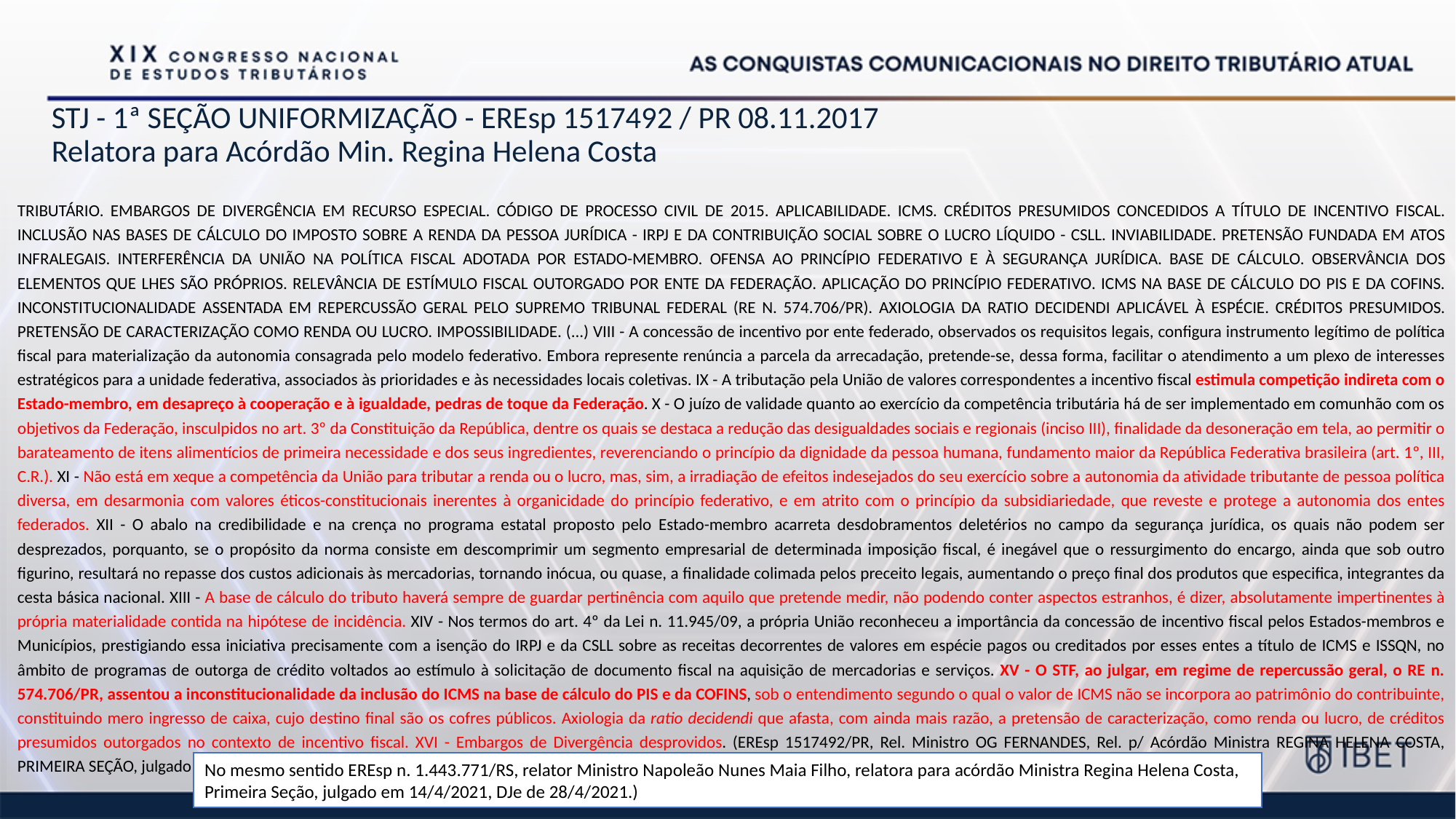

# STJ - 1ª SEÇÃO UNIFORMIZAÇÃO - EREsp 1517492 / PR 08.11.2017 Relatora para Acórdão Min. Regina Helena Costa
TRIBUTÁRIO. EMBARGOS DE DIVERGÊNCIA EM RECURSO ESPECIAL. CÓDIGO DE PROCESSO CIVIL DE 2015. APLICABILIDADE. ICMS. CRÉDITOS PRESUMIDOS CONCEDIDOS A TÍTULO DE INCENTIVO FISCAL. INCLUSÃO NAS BASES DE CÁLCULO DO IMPOSTO SOBRE A RENDA DA PESSOA JURÍDICA - IRPJ E DA CONTRIBUIÇÃO SOCIAL SOBRE O LUCRO LÍQUIDO - CSLL. INVIABILIDADE. PRETENSÃO FUNDADA EM ATOS INFRALEGAIS. INTERFERÊNCIA DA UNIÃO NA POLÍTICA FISCAL ADOTADA POR ESTADO-MEMBRO. OFENSA AO PRINCÍPIO FEDERATIVO E À SEGURANÇA JURÍDICA. BASE DE CÁLCULO. OBSERVÂNCIA DOS ELEMENTOS QUE LHES SÃO PRÓPRIOS. RELEVÂNCIA DE ESTÍMULO FISCAL OUTORGADO POR ENTE DA FEDERAÇÃO. APLICAÇÃO DO PRINCÍPIO FEDERATIVO. ICMS NA BASE DE CÁLCULO DO PIS E DA COFINS. INCONSTITUCIONALIDADE ASSENTADA EM REPERCUSSÃO GERAL PELO SUPREMO TRIBUNAL FEDERAL (RE N. 574.706/PR). AXIOLOGIA DA RATIO DECIDENDI APLICÁVEL À ESPÉCIE. CRÉDITOS PRESUMIDOS. PRETENSÃO DE CARACTERIZAÇÃO COMO RENDA OU LUCRO. IMPOSSIBILIDADE. (...) VIII - A concessão de incentivo por ente federado, observados os requisitos legais, configura instrumento legítimo de política fiscal para materialização da autonomia consagrada pelo modelo federativo. Embora represente renúncia a parcela da arrecadação, pretende-se, dessa forma, facilitar o atendimento a um plexo de interesses estratégicos para a unidade federativa, associados às prioridades e às necessidades locais coletivas. IX - A tributação pela União de valores correspondentes a incentivo fiscal estimula competição indireta com o Estado-membro, em desapreço à cooperação e à igualdade, pedras de toque da Federação. X - O juízo de validade quanto ao exercício da competência tributária há de ser implementado em comunhão com os objetivos da Federação, insculpidos no art. 3º da Constituição da República, dentre os quais se destaca a redução das desigualdades sociais e regionais (inciso III), finalidade da desoneração em tela, ao permitir o barateamento de itens alimentícios de primeira necessidade e dos seus ingredientes, reverenciando o princípio da dignidade da pessoa humana, fundamento maior da República Federativa brasileira (art. 1º, III, C.R.). XI - Não está em xeque a competência da União para tributar a renda ou o lucro, mas, sim, a irradiação de efeitos indesejados do seu exercício sobre a autonomia da atividade tributante de pessoa política diversa, em desarmonia com valores éticos-constitucionais inerentes à organicidade do princípio federativo, e em atrito com o princípio da subsidiariedade, que reveste e protege a autonomia dos entes federados. XII - O abalo na credibilidade e na crença no programa estatal proposto pelo Estado-membro acarreta desdobramentos deletérios no campo da segurança jurídica, os quais não podem ser desprezados, porquanto, se o propósito da norma consiste em descomprimir um segmento empresarial de determinada imposição fiscal, é inegável que o ressurgimento do encargo, ainda que sob outro figurino, resultará no repasse dos custos adicionais às mercadorias, tornando inócua, ou quase, a finalidade colimada pelos preceito legais, aumentando o preço final dos produtos que especifica, integrantes da cesta básica nacional. XIII - A base de cálculo do tributo haverá sempre de guardar pertinência com aquilo que pretende medir, não podendo conter aspectos estranhos, é dizer, absolutamente impertinentes à própria materialidade contida na hipótese de incidência. XIV - Nos termos do art. 4º da Lei n. 11.945/09, a própria União reconheceu a importância da concessão de incentivo fiscal pelos Estados-membros e Municípios, prestigiando essa iniciativa precisamente com a isenção do IRPJ e da CSLL sobre as receitas decorrentes de valores em espécie pagos ou creditados por esses entes a título de ICMS e ISSQN, no âmbito de programas de outorga de crédito voltados ao estímulo à solicitação de documento fiscal na aquisição de mercadorias e serviços. XV - O STF, ao julgar, em regime de repercussão geral, o RE n. 574.706/PR, assentou a inconstitucionalidade da inclusão do ICMS na base de cálculo do PIS e da COFINS, sob o entendimento segundo o qual o valor de ICMS não se incorpora ao patrimônio do contribuinte, constituindo mero ingresso de caixa, cujo destino final são os cofres públicos. Axiologia da ratio decidendi que afasta, com ainda mais razão, a pretensão de caracterização, como renda ou lucro, de créditos presumidos outorgados no contexto de incentivo fiscal. XVI - Embargos de Divergência desprovidos. (EREsp 1517492/PR, Rel. Ministro OG FERNANDES, Rel. p/ Acórdão Ministra REGINA HELENA COSTA, PRIMEIRA SEÇÃO, julgado em 08/11/2017, DJe 01/02/2018)
No mesmo sentido EREsp n. 1.443.771/RS, relator Ministro Napoleão Nunes Maia Filho, relatora para acórdão Ministra Regina Helena Costa, Primeira Seção, julgado em 14/4/2021, DJe de 28/4/2021.)